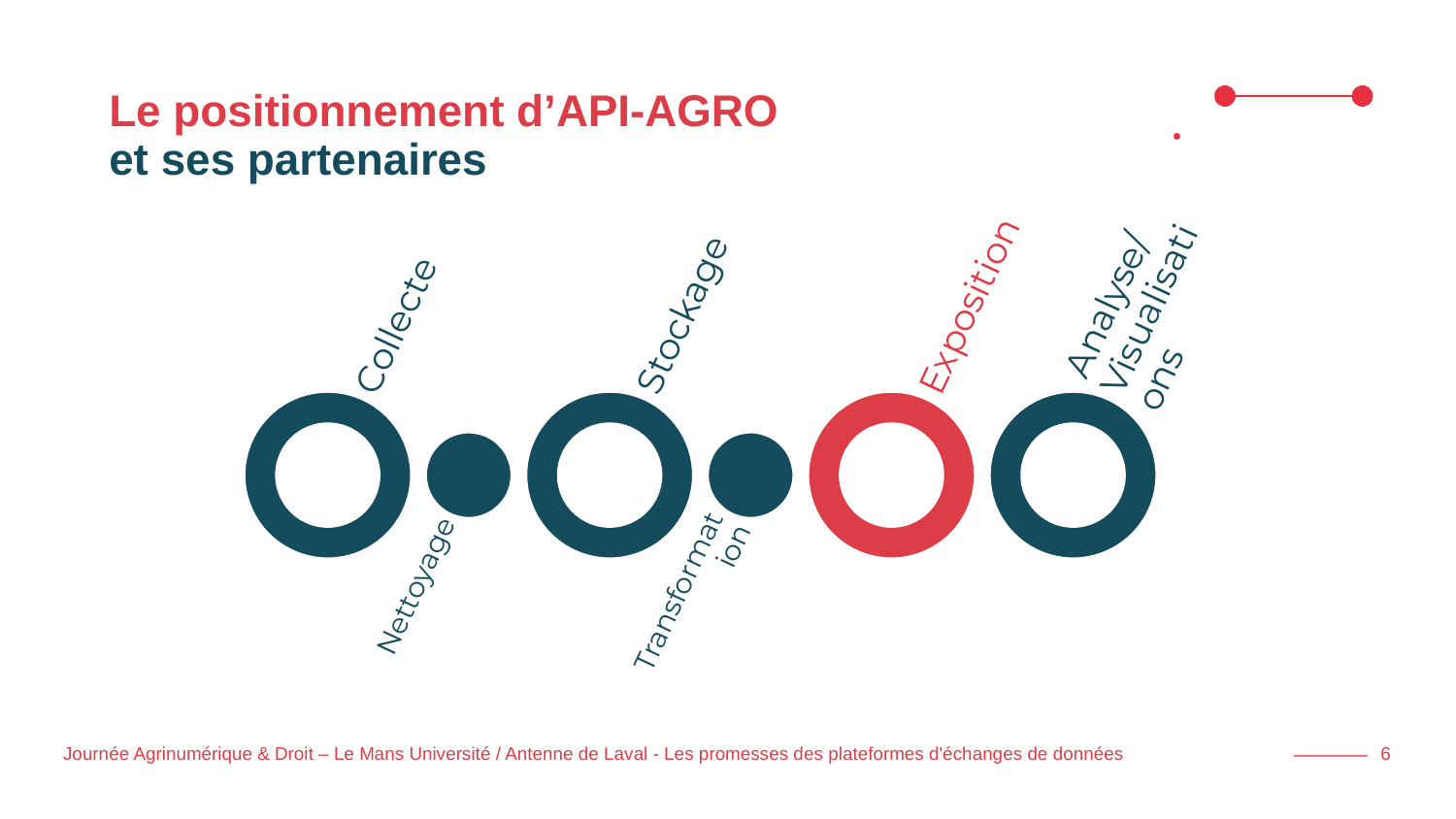

Collecte
Nettoyage
Stockage
Transformation
Exposition
Analyse/
Visualisations
# Le positionnement d’API-AGRO et ses partenaires
Date
Journée Agrinumérique & Droit – Le Mans Université / Antenne de Laval - Les promesses des plateformes d'échanges de données
6